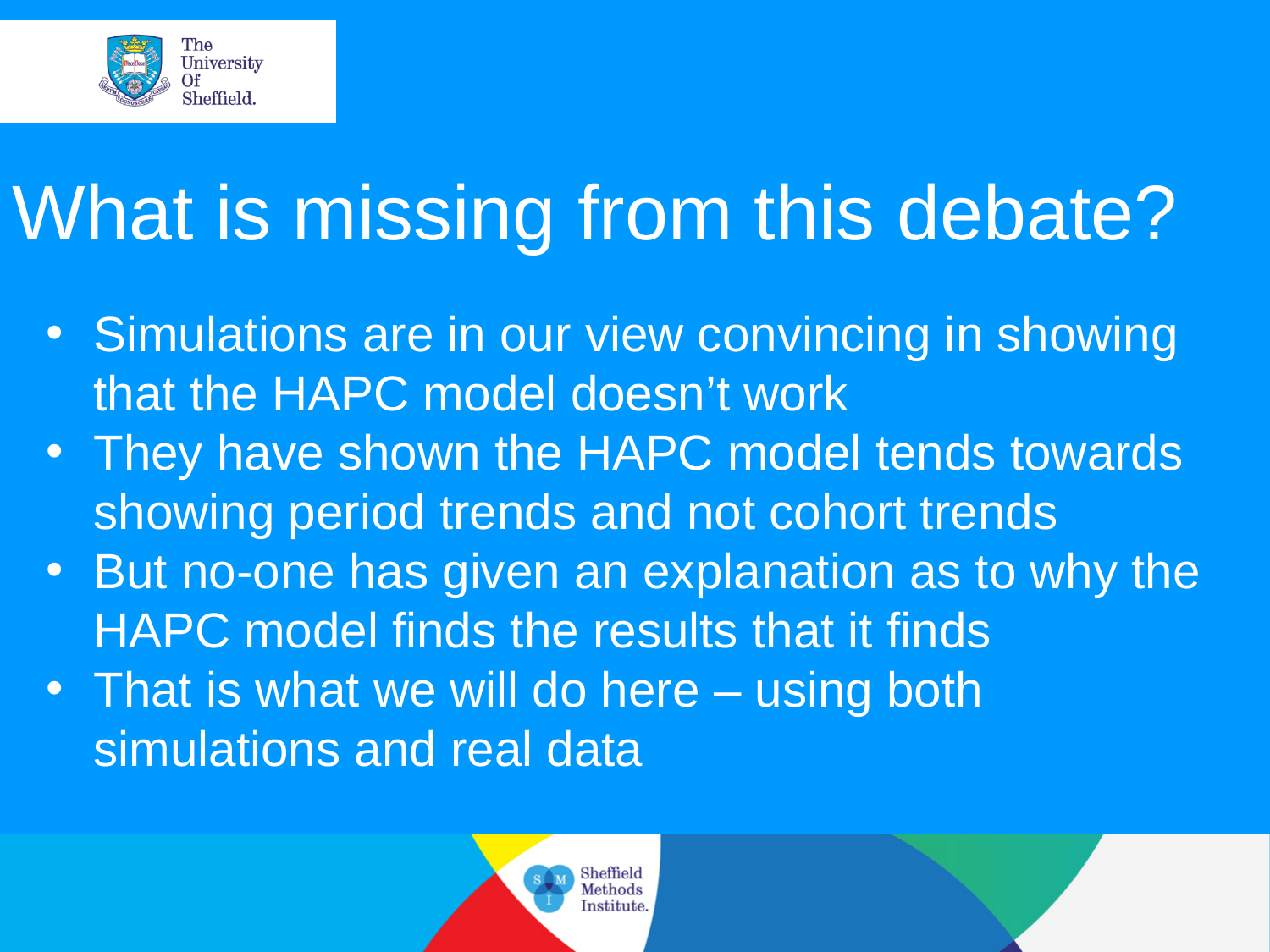

What is missing from this debate?
Simulations are in our view convincing in showing that the HAPC model doesn’t work
They have shown the HAPC model tends towards showing period trends and not cohort trends
But no-one has given an explanation as to why the HAPC model finds the results that it finds
That is what we will do here – using both simulations and real data